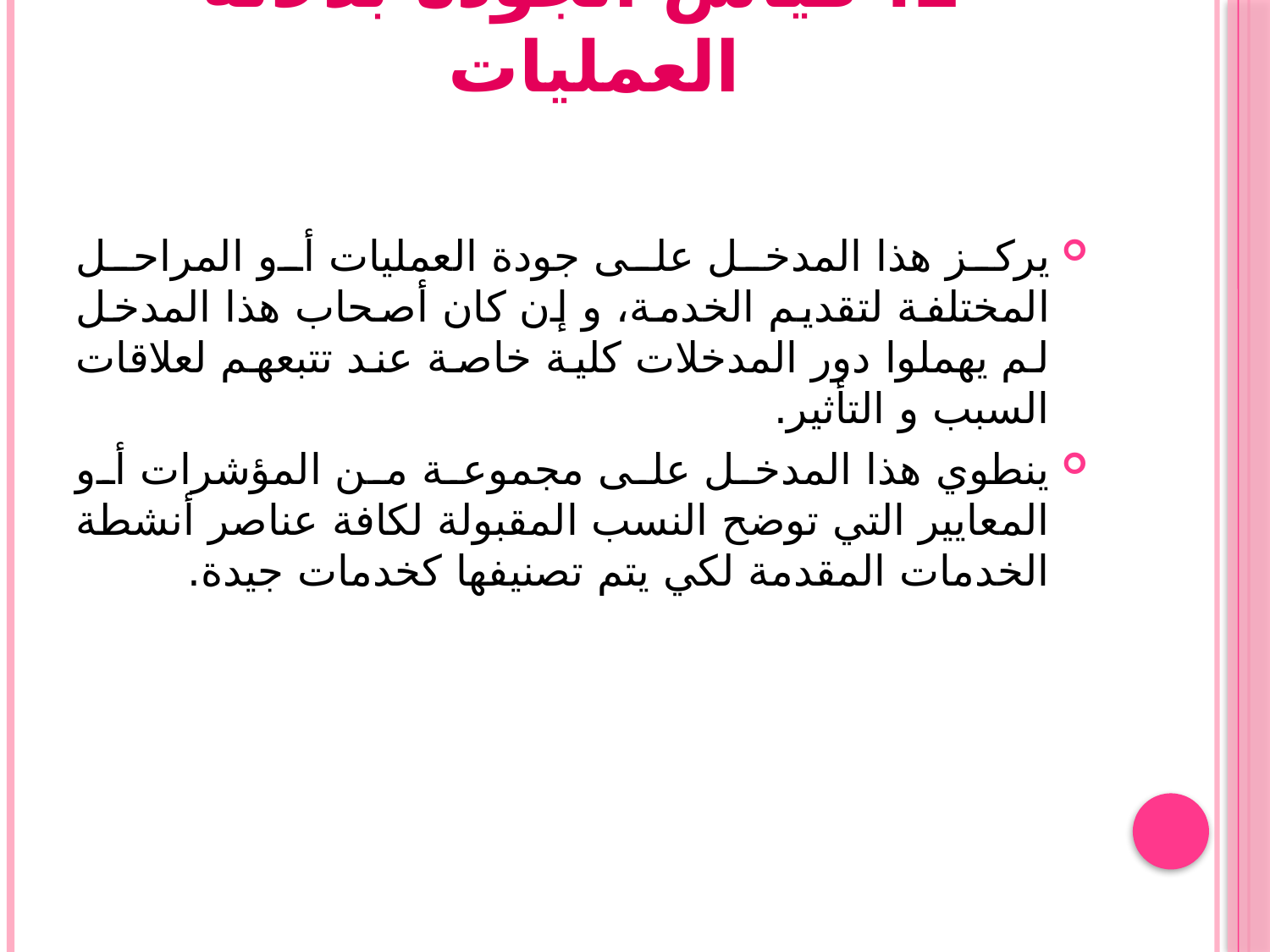

# 2. قياس الجودة بدلالة العمليات
يركز هذا المدخل على جودة العمليات أو المراحل المختلفة لتقديم الخدمة، و إن كان أصحاب هذا المدخل لم يهملوا دور المدخلات كلية خاصة عند تتبعهم لعلاقات السبب و التأثير.
ينطوي هذا المدخل على مجموعة من المؤشرات أو المعايير التي توضح النسب المقبولة لكافة عناصر أنشطة الخدمات المقدمة لكي يتم تصنيفها كخدمات جيدة.